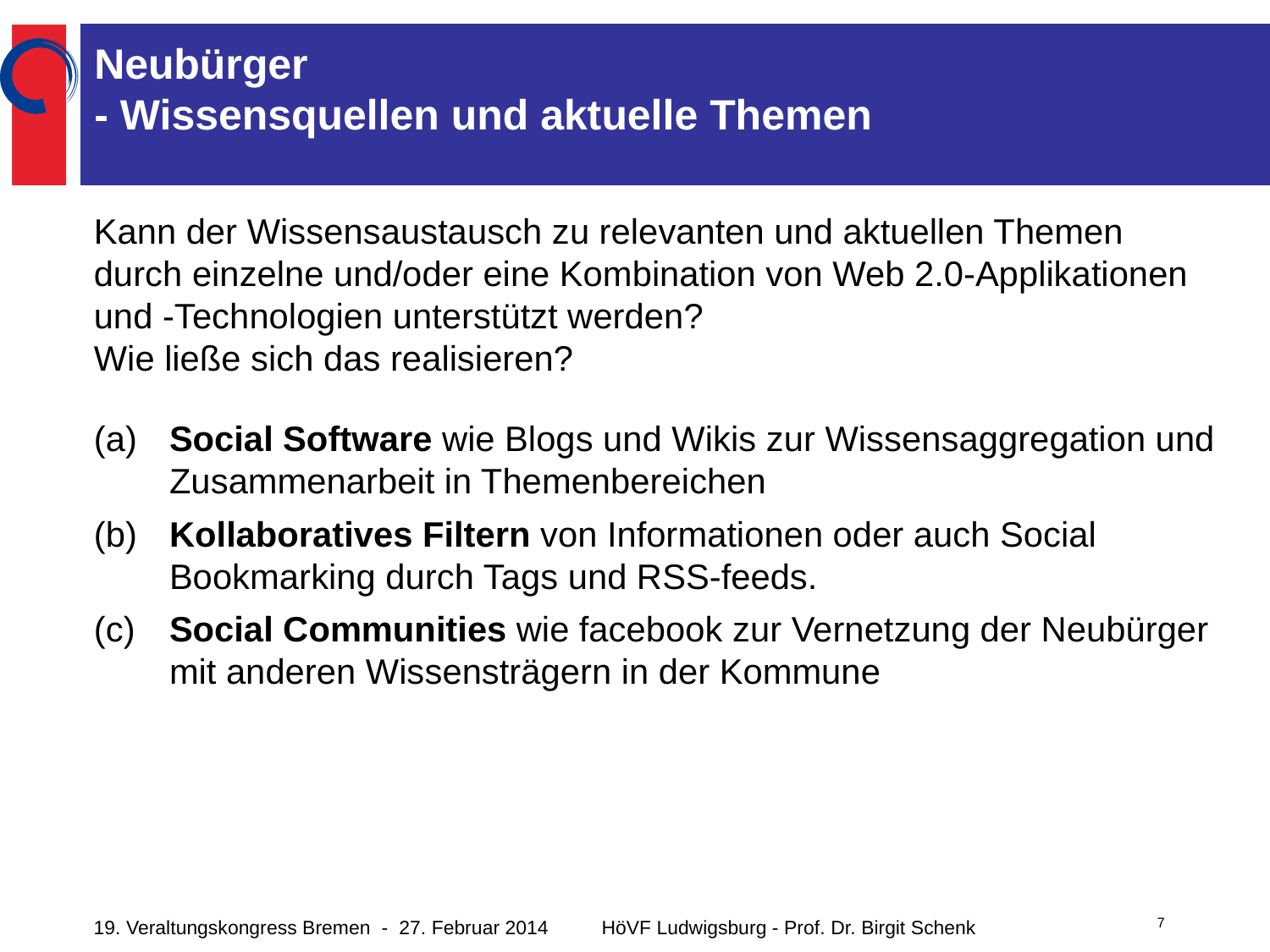

# Neubürger - Wissensquellen und aktuelle Themen
Kann der Wissensaustausch zu relevanten und aktuellen Themen durch einzelne und/oder eine Kombination von Web 2.0-Applikationen und -Technologien unterstützt werden?
Wie ließe sich das realisieren?
(a)	Social Software wie Blogs und Wikis zur Wissensaggregation und Zusammenarbeit in Themenbereichen
(b)	Kollaboratives Filtern von Informationen oder auch Social Bookmarking durch Tags und RSS-feeds.
(c)	Social Communities wie facebook zur Vernetzung der Neubürger mit anderen Wissensträgern in der Kommune
7